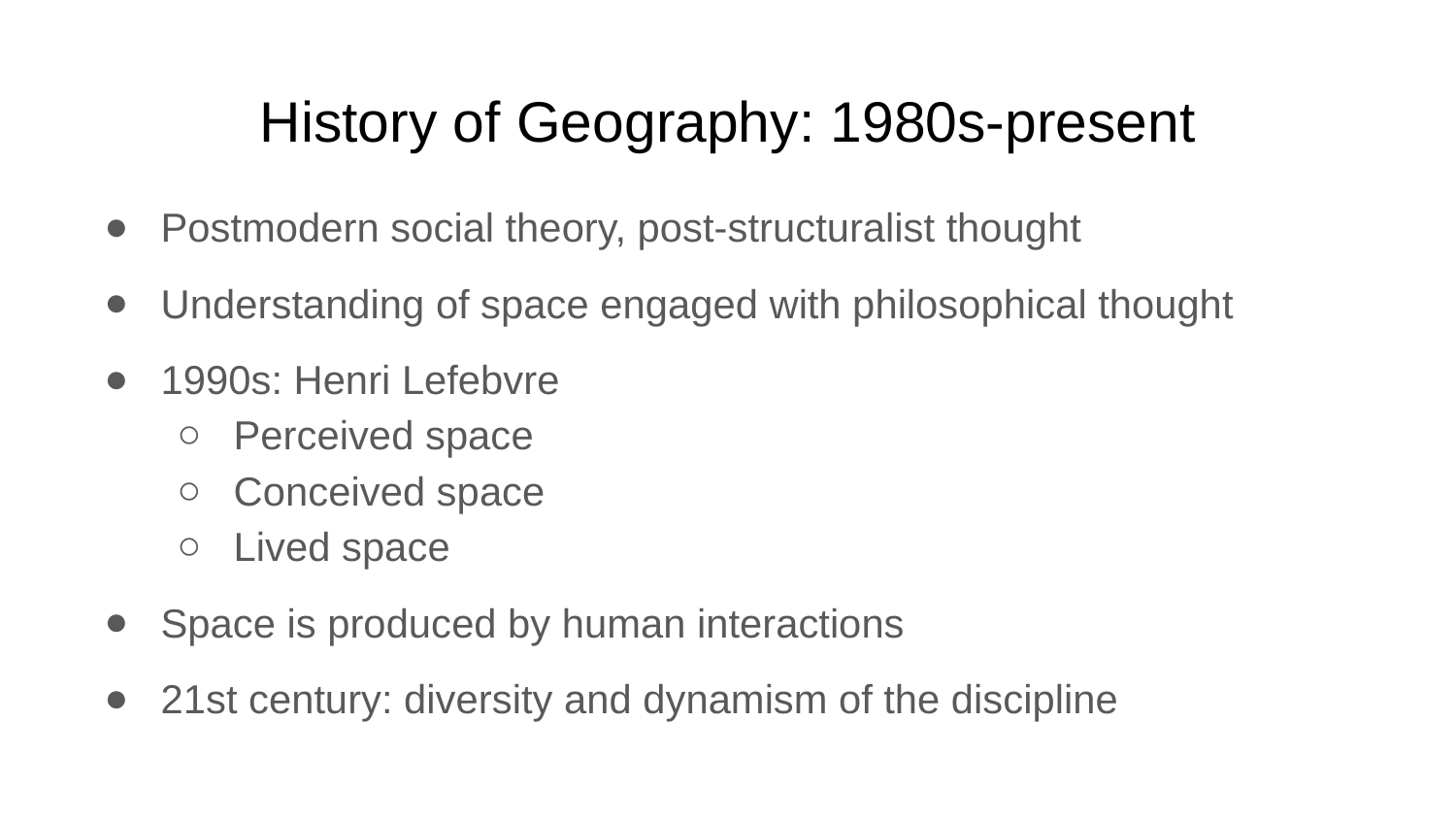

# History of Geography: 1980s-present
Postmodern social theory, post-structuralist thought
Understanding of space engaged with philosophical thought
1990s: Henri Lefebvre
Perceived space
Conceived space
Lived space
Space is produced by human interactions
21st century: diversity and dynamism of the discipline